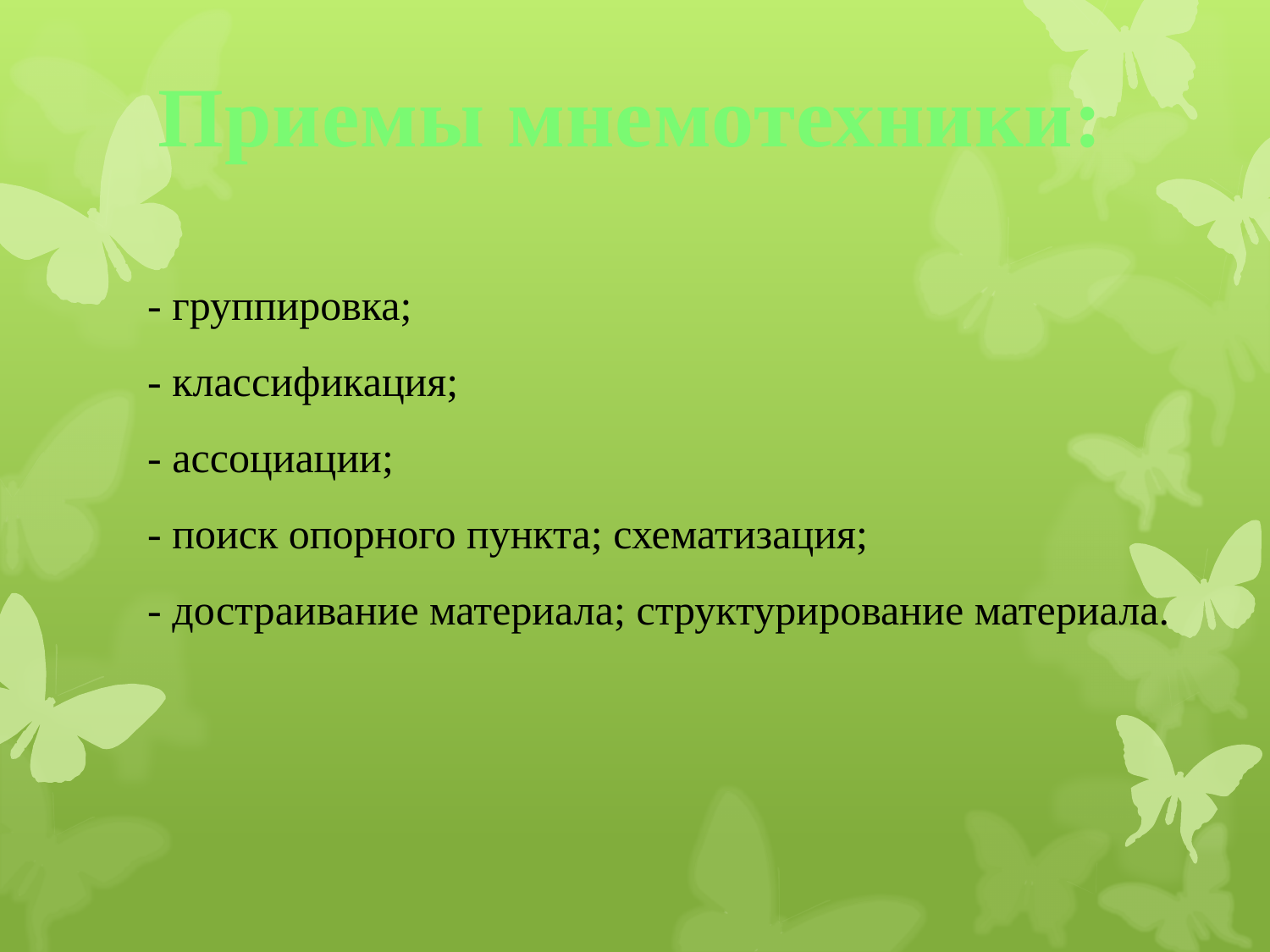

Приемы мнемотехники:
- группировка;
- классификация;
- ассоциации;
- поиск опорного пункта; схематизация;
- достраивание материала; структурирование материала.